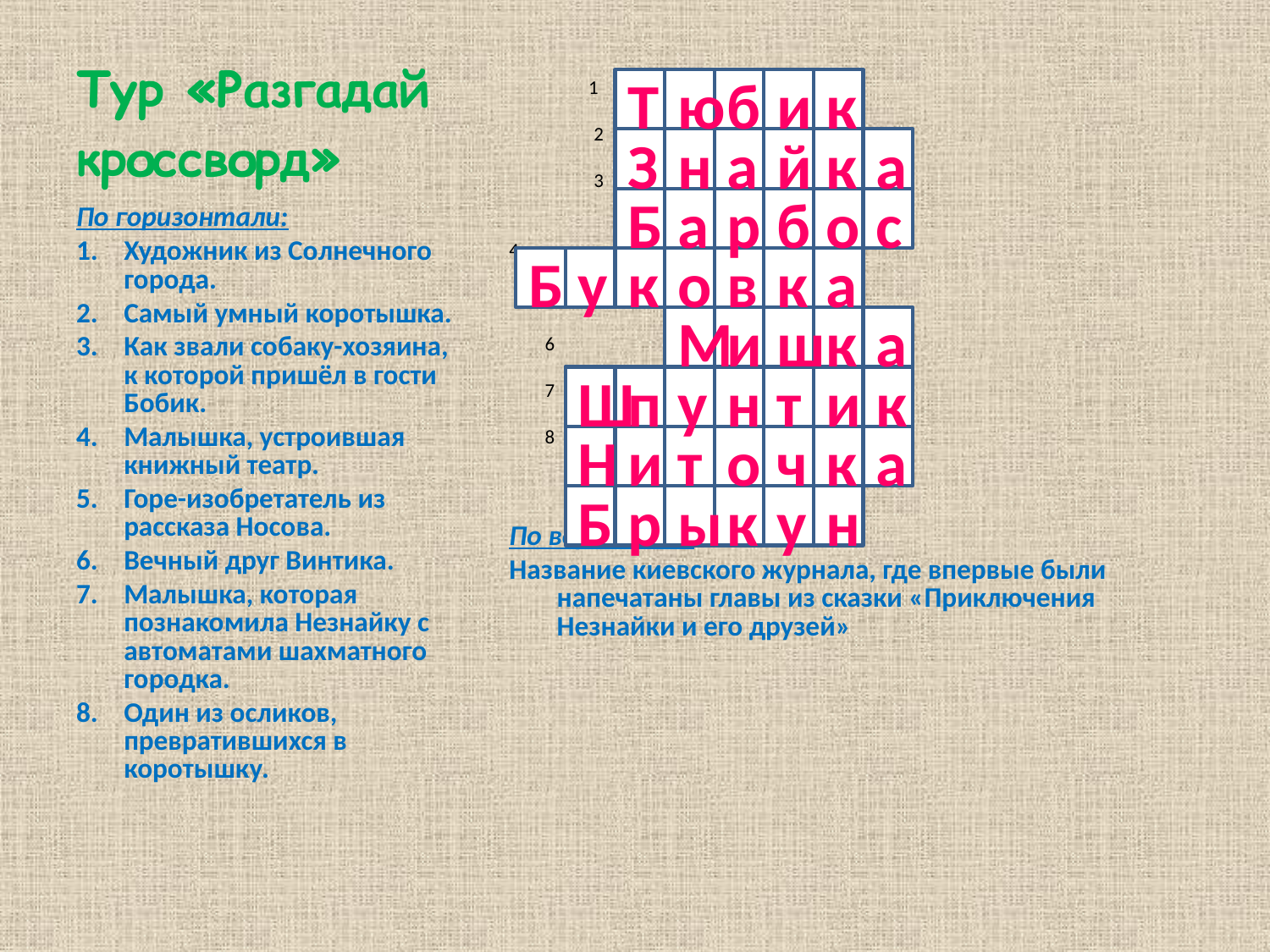

# Тур «Разгадай кроссворд»

                         1

                   2

                   3

4

                               5

        6

        7

        8

По вертикали:
Название киевского журнала, где впервые были напечатаны главы из сказки «Приключения Незнайки и его друзей»
Т
ю
б
и
к

З
н
а
й
к
а

Б
а
р
б
о
с

По горизонтали:
Художник из Солнечного города.
Самый умный коротышка.
Как звали собаку-хозяина, к которой пришёл в гости Бобик.
Малышка, устроившая книжный театр.
Горе-изобретатель из рассказа Носова.
Вечный друг Винтика.
Малышка, которая познакомила Незнайку с автоматами шахматного городка.
Один из осликов, превратившихся в коротышку.

Б
у
к
о
в
к
а

М
и
ш
к
а

Ш
п
у
н
т
и
к

Н
и
т
о
ч
к
а

Б
р
ы
к
у
н